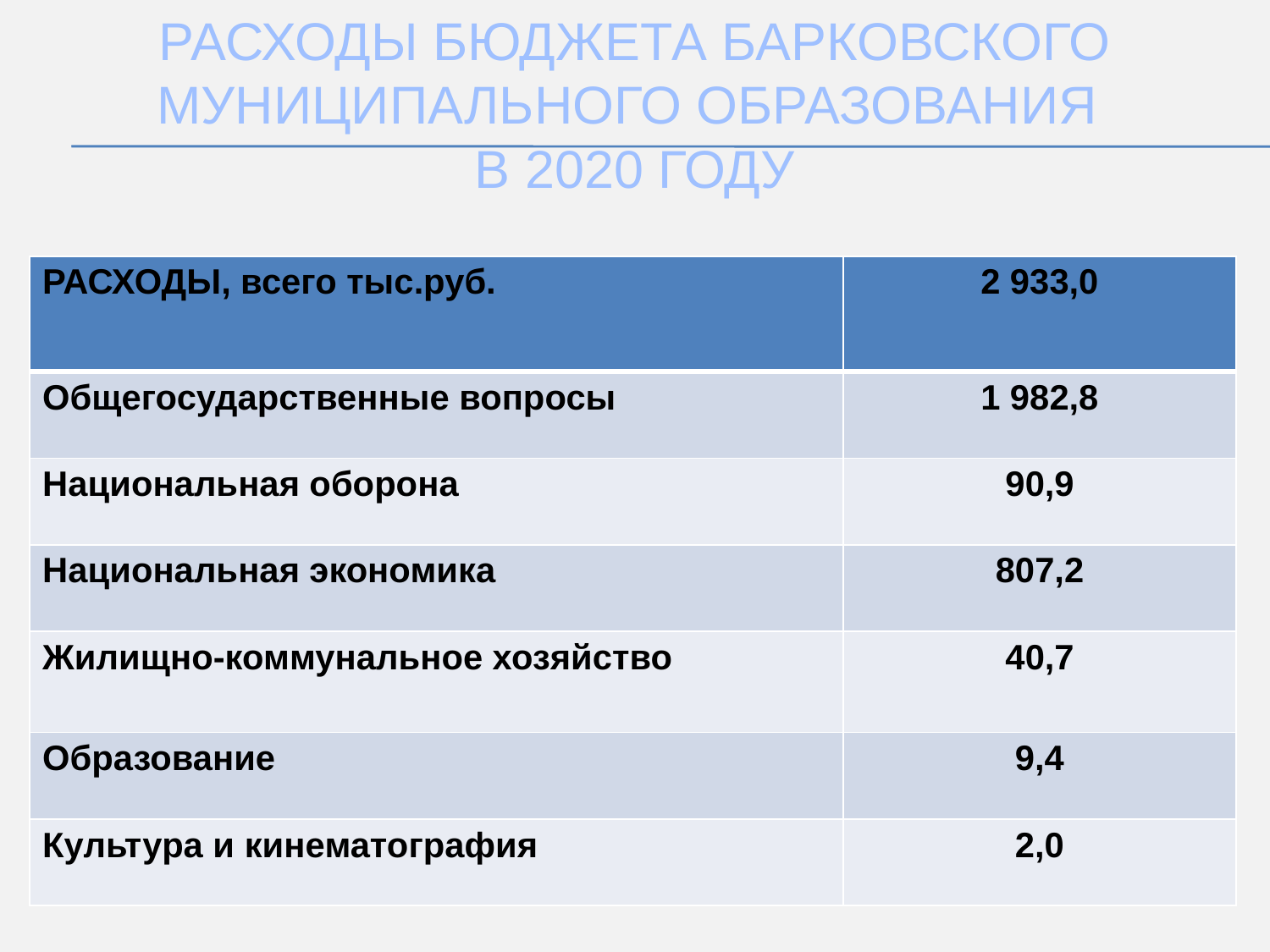

# Расходы бюджета Барковского муниципального образования в 2020 году
| РАСХОДЫ, всего тыс.руб. | 2 933,0 |
| --- | --- |
| Общегосударственные вопросы | 1 982,8 |
| Национальная оборона | 90,9 |
| Национальная экономика | 807,2 |
| Жилищно-коммунальное хозяйство | 40,7 |
| Образование | 9,4 |
| Культура и кинематография | 2,0 |